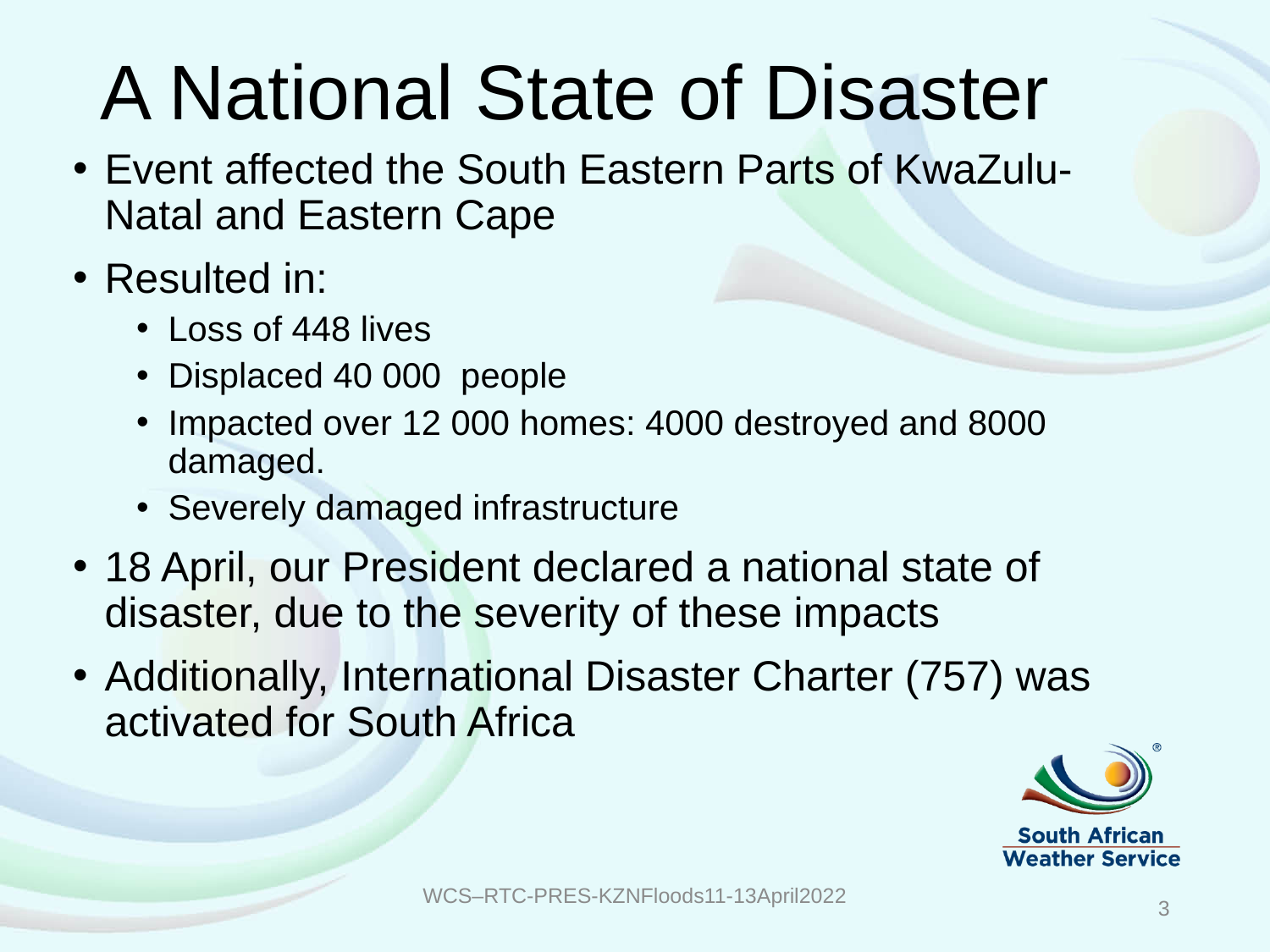

# A National State of Disaster
Event affected the South Eastern Parts of KwaZulu-Natal and Eastern Cape
Resulted in:
Loss of 448 lives
Displaced 40 000  people
Impacted over 12 000 homes: 4000 destroyed and 8000 damaged.
Severely damaged infrastructure
18 April, our President declared a national state of disaster, due to the severity of these impacts
Additionally, International Disaster Charter (757) was activated for South Africa
WCS–RTC-PRES-KZNFloods11-13April2022

3